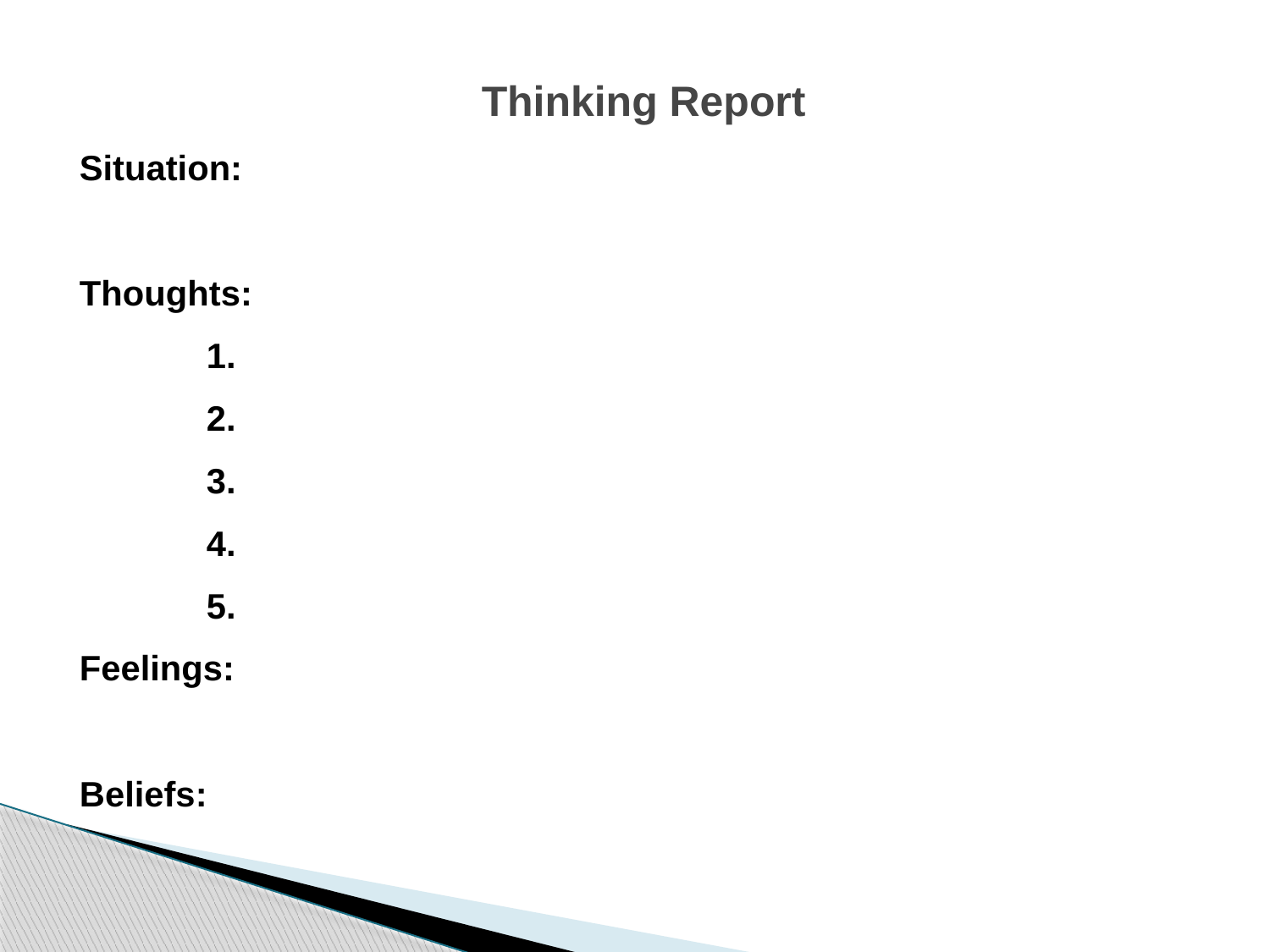

Thinking Report
Situation:

Thoughts:
	1.
	2.
	3.
	4.
	5.
Feelings:

Beliefs: